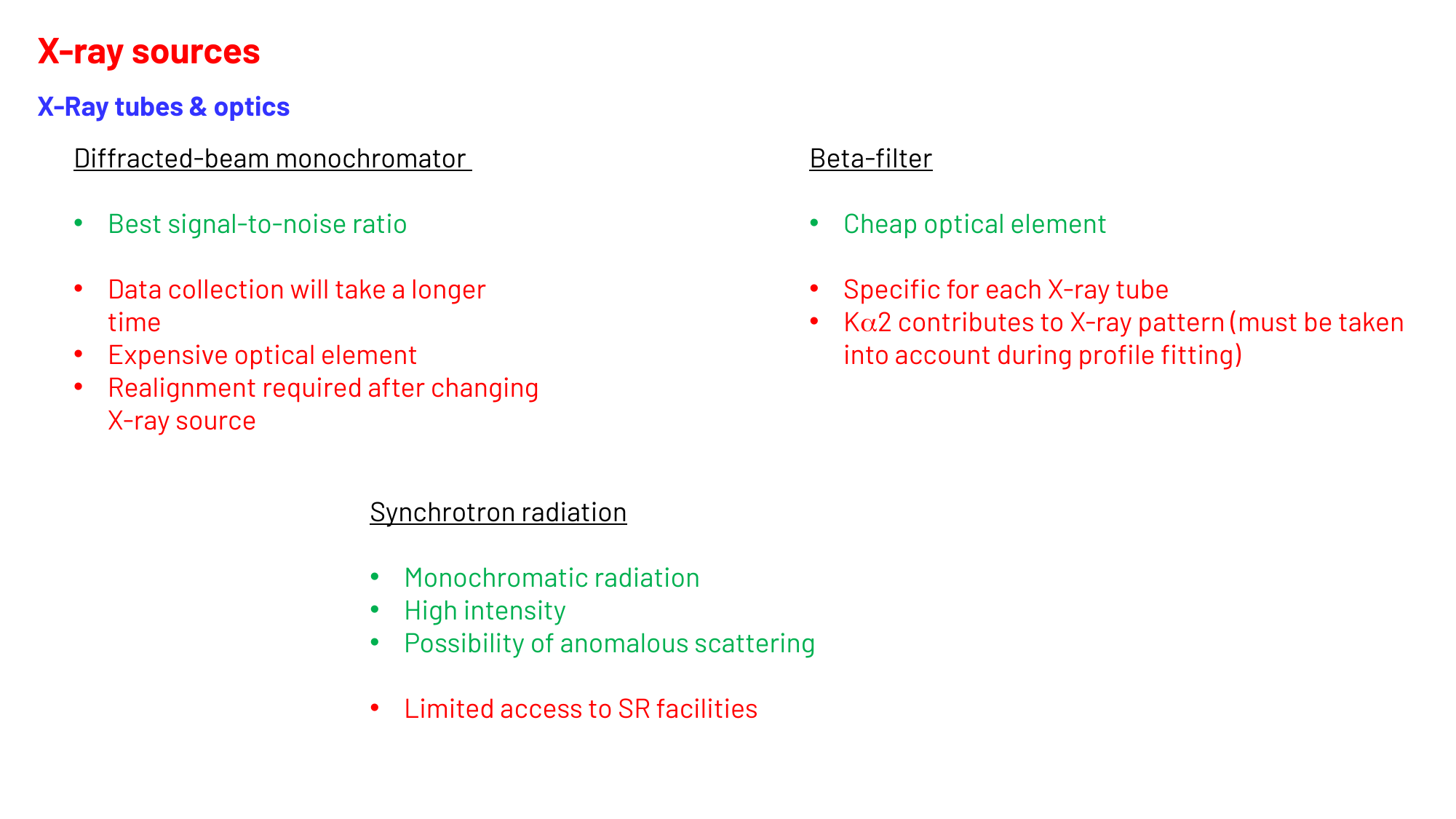

X-ray sources
X-Ray tubes & optics
Diffracted-beam monochromator

Best signal-to-noise ratio

Data collection will take a longer time
Expensive optical element
Realignment required after changing X-ray source
Beta-filter

Cheap optical element

Specific for each X-ray tube
Kα2 contributes to X-ray pattern (must be taken into account during profile fitting)
Synchrotron radiation

Monochromatic radiation
High intensity
Possibility of anomalous scattering

Limited access to SR facilities